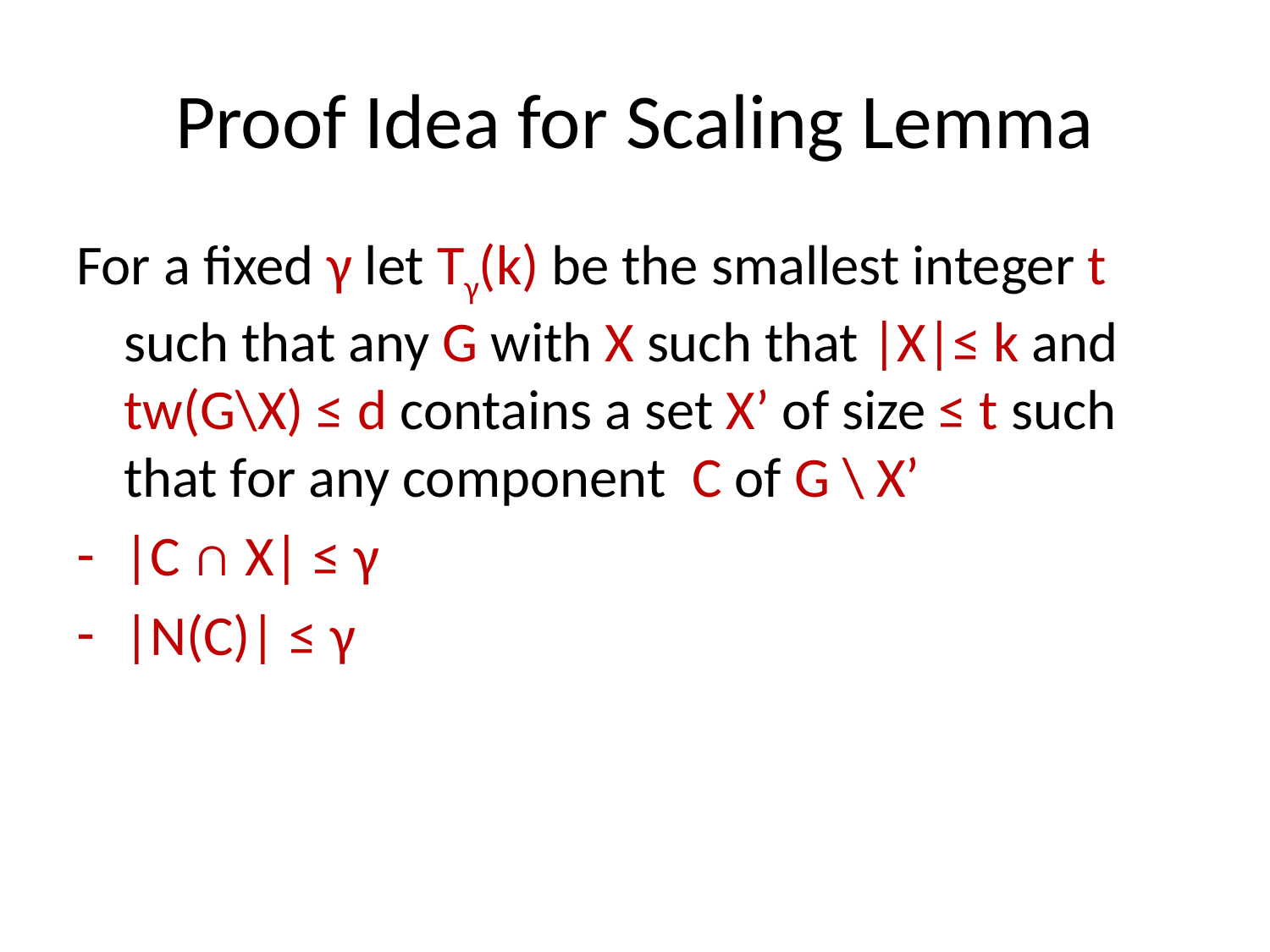

# Proof Idea for Scaling Lemma
For a fixed γ let Tγ(k) be the smallest integer t such that any G with X such that |X|≤ k and tw(G\X) ≤ d contains a set X’ of size ≤ t such that for any component  C of G \ X’
|C ∩ X| ≤ γ
|N(C)| ≤ γ